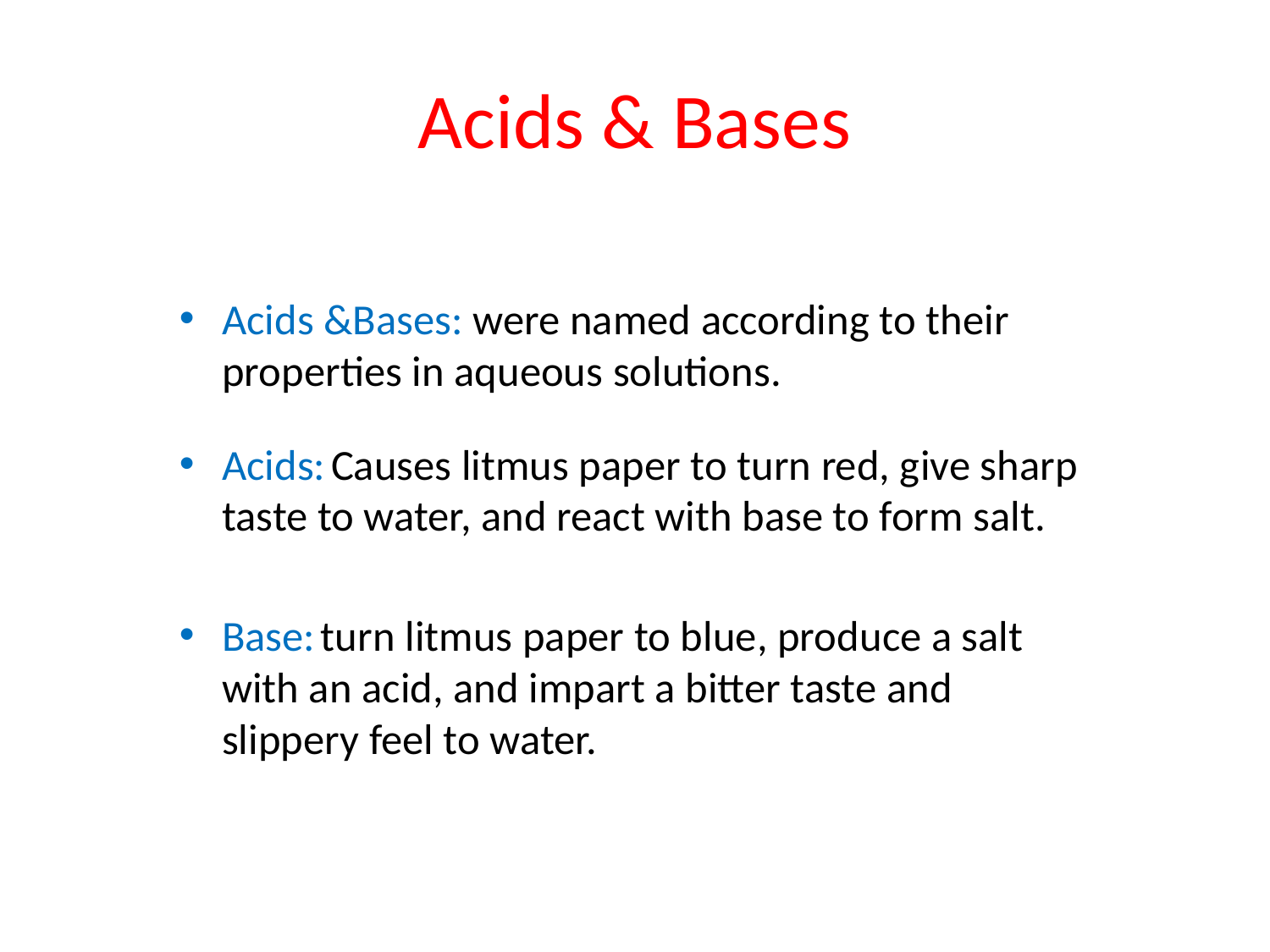

# Acids & Bases
Acids &Bases: were named according to their properties in aqueous solutions.

Acids: Causes litmus paper to turn red, give sharp taste to water, and react with base to form salt.

Base: turn litmus paper to blue, produce a salt with an acid, and impart a bitter taste and slippery feel to water.